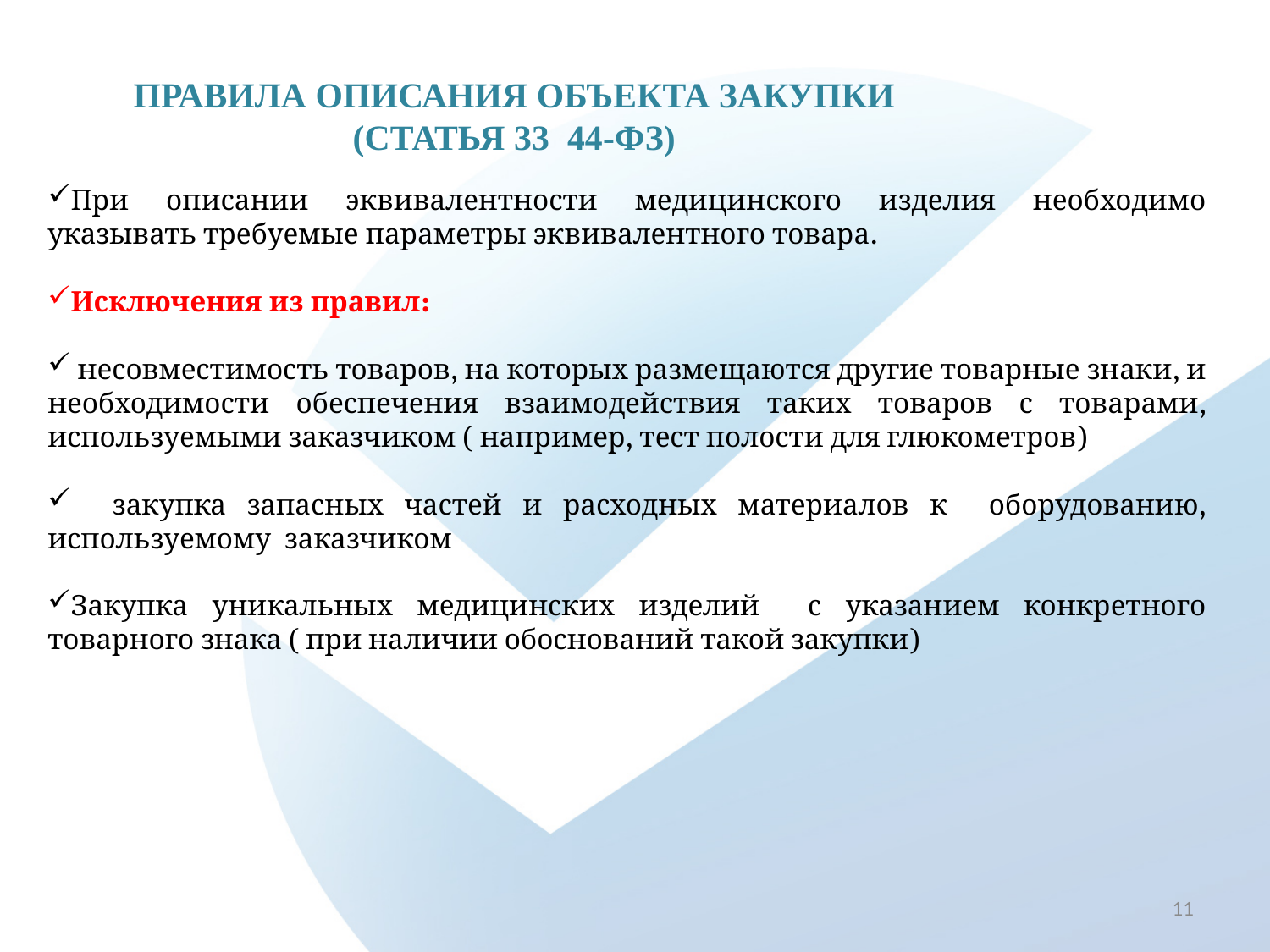

# Правила описания объекта закупки (статья 33  44-ФЗ)
При описании эквивалентности медицинского изделия необходимо указывать требуемые параметры эквивалентного товара.

Исключения из правил:

 несовместимость товаров, на которых размещаются другие товарные знаки, и необходимости обеспечения взаимодействия таких товаров с товарами, используемыми заказчиком ( например, тест полости для глюкометров)

  закупка запасных частей и расходных материалов к  оборудованию, используемому  заказчиком

Закупка уникальных медицинских изделий  с указанием конкретного товарного знака ( при наличии обоснований такой закупки)

11